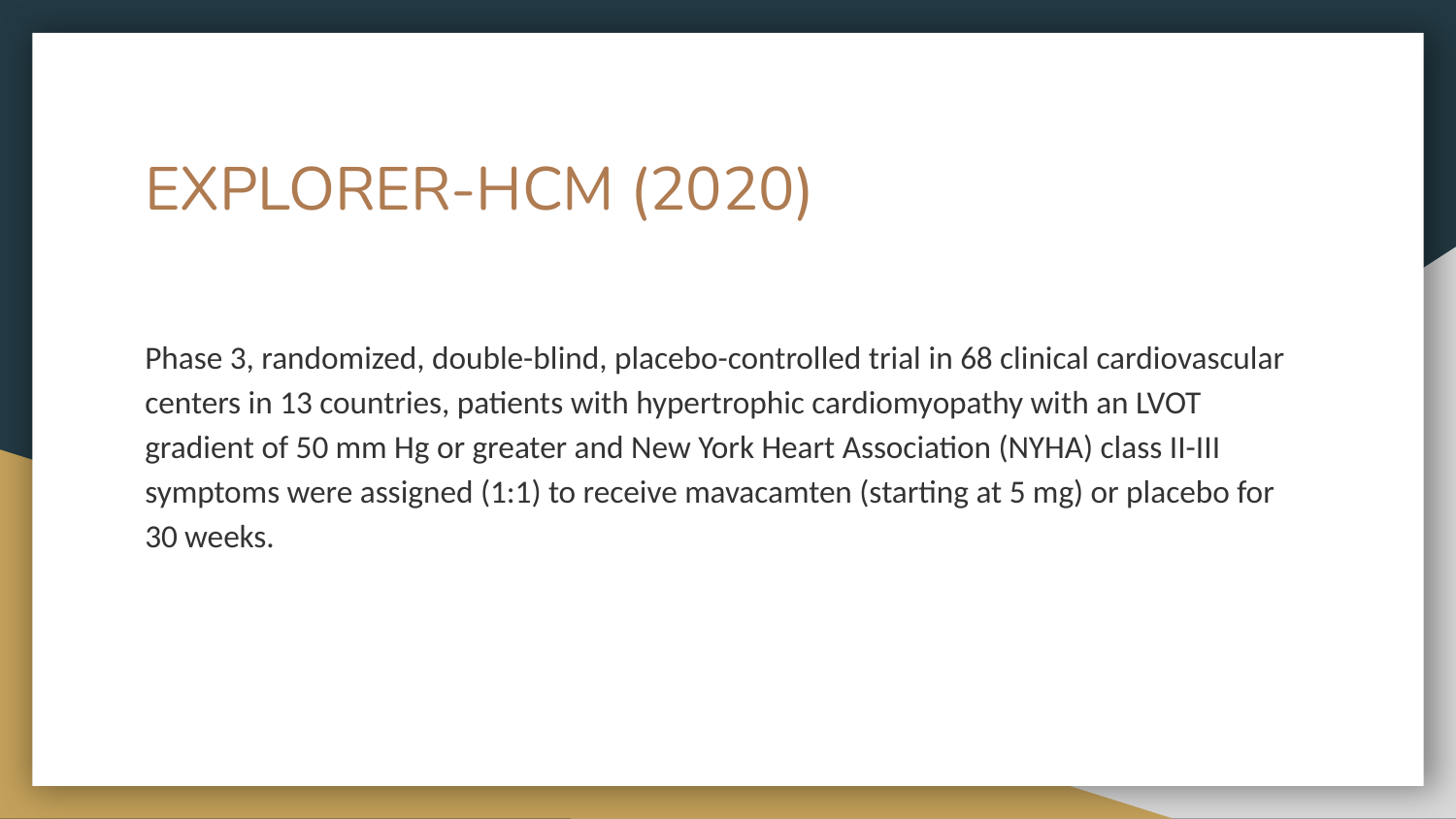

# EXPLORER-HCM (2020)
Phase 3, randomized, double-blind, placebo-controlled trial in 68 clinical cardiovascular centers in 13 countries, patients with hypertrophic cardiomyopathy with an LVOT gradient of 50 mm Hg or greater and New York Heart Association (NYHA) class II-III symptoms were assigned (1:1) to receive mavacamten (starting at 5 mg) or placebo for 30 weeks.